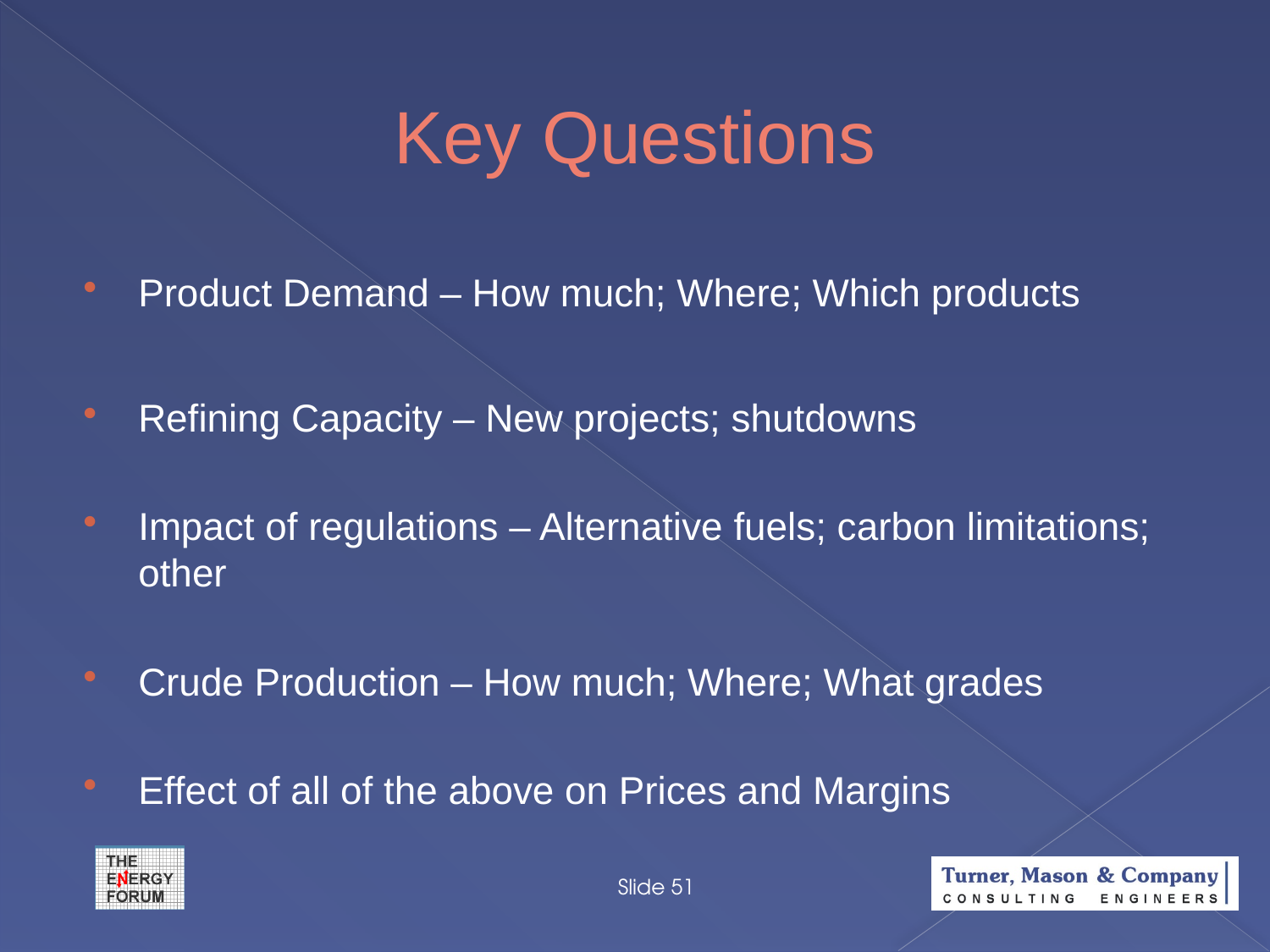

# Key Questions
Product Demand – How much; Where; Which products

Refining Capacity – New projects; shutdowns

Impact of regulations – Alternative fuels; carbon limitations; other

Crude Production – How much; Where; What grades

Effect of all of the above on Prices and Margins

Slide 51